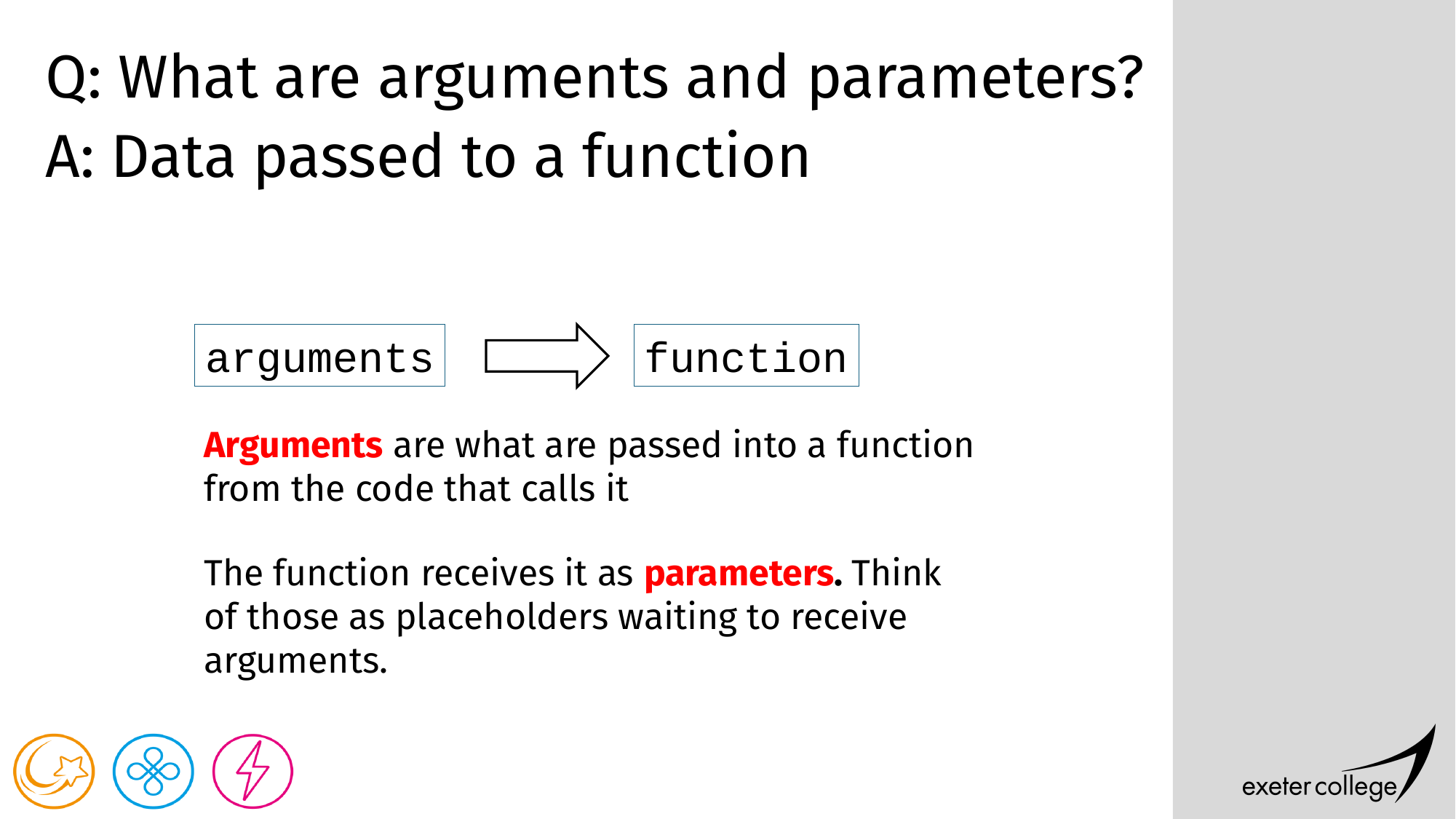

# Q: What are arguments and parameters?
A: Data passed to a function
arguments

function
Arguments are what are passed into a function from the code that calls it
The function receives it as parameters. Think of those as placeholders waiting to receive arguments.